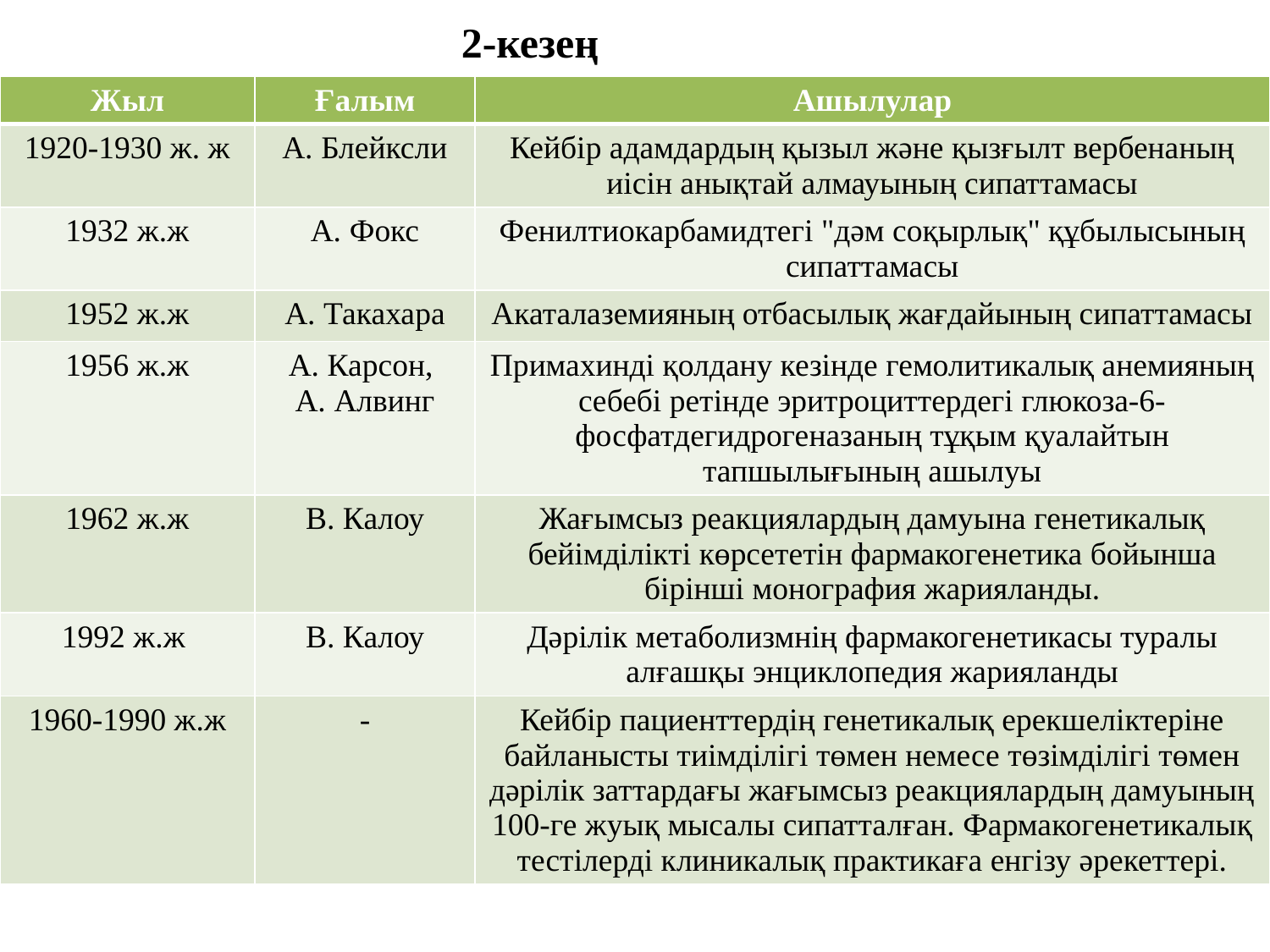

2-кезең
| Жыл | Ғалым | Ашылулар |
| --- | --- | --- |
| 1920-1930 ж. ж | А. Блейксли | Кейбір адамдардың қызыл және қызғылт вербенаның иісін анықтай алмауының сипаттамасы |
| 1932 ж.ж | А. Фокс | Фенилтиокарбамидтегі "дәм соқырлық" құбылысының сипаттамасы |
| 1952 ж.ж | А. Такахара | Акаталаземияның отбасылық жағдайының сипаттамасы |
| 1956 ж.ж | А. Карсон, А. Алвинг | Примахинді қолдану кезінде гемолитикалық анемияның себебі ретінде эритроциттердегі глюкоза-6-фосфатдегидрогеназаның тұқым қуалайтын тапшылығының ашылуы |
| 1962 ж.ж | В. Калоу | Жағымсыз реакциялардың дамуына генетикалық бейімділікті көрсететін фармакогенетика бойынша бірінші монография жарияланды. |
| 1992 ж.ж | В. Калоу | Дәрілік метаболизмнің фармакогенетикасы туралы алғашқы энциклопедия жарияланды |
| 1960-1990 ж.ж | - | Кейбір пациенттердің генетикалық ерекшеліктеріне байланысты тиімділігі төмен немесе төзімділігі төмен дәрілік заттардағы жағымсыз реакциялардың дамуының 100-ге жуық мысалы сипатталған. Фармакогенетикалық тестілерді клиникалық практикаға енгізу әрекеттері. |